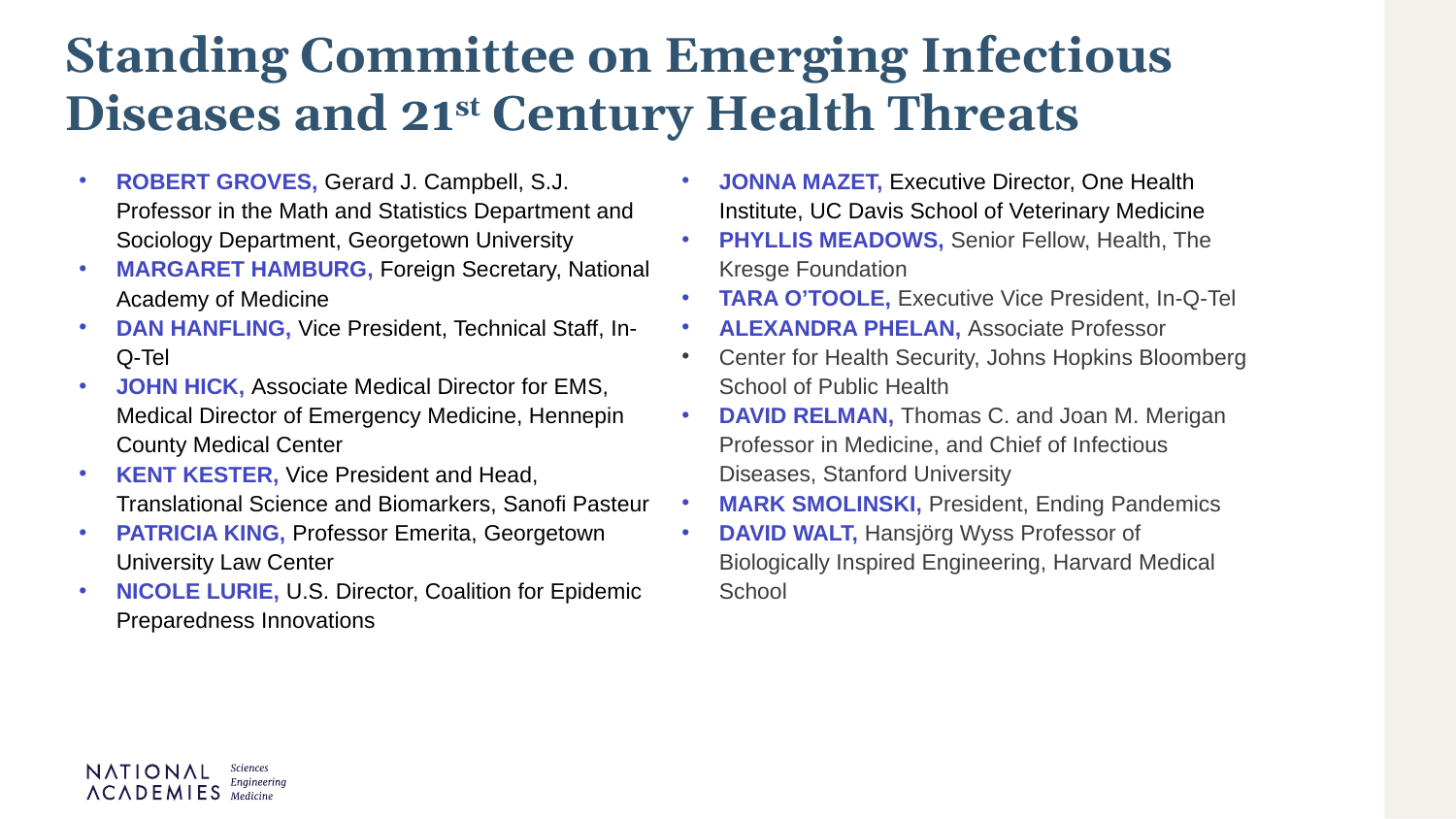

Standing Committee on Emerging Infectious Diseases and 21st Century Health Threats

ROBERT GROVES, Gerard J. Campbell, S.J. Professor in the Math and Statistics Department and Sociology Department, Georgetown University
MARGARET HAMBURG, Foreign Secretary, National Academy of Medicine
DAN HANFLING, Vice President, Technical Staff, In-Q-Tel
JOHN HICK, Associate Medical Director for EMS, Medical Director of Emergency Medicine, Hennepin County Medical Center
KENT KESTER, Vice President and Head, Translational Science and Biomarkers, Sanofi Pasteur
PATRICIA KING, Professor Emerita, Georgetown University Law Center
NICOLE LURIE, U.S. Director, Coalition for Epidemic Preparedness Innovations

JONNA MAZET, Executive Director, One Health Institute, UC Davis School of Veterinary Medicine
PHYLLIS MEADOWS, Senior Fellow, Health, The Kresge Foundation
TARA O’TOOLE, Executive Vice President, In-Q-Tel
ALEXANDRA PHELAN, Associate Professor
Center for Health Security, Johns Hopkins Bloomberg School of Public Health
DAVID RELMAN, Thomas C. and Joan M. Merigan Professor in Medicine, and Chief of Infectious Diseases, Stanford University
MARK SMOLINSKI, President, Ending Pandemics
DAVID WALT, Hansjörg Wyss Professor of Biologically Inspired Engineering, Harvard Medical School